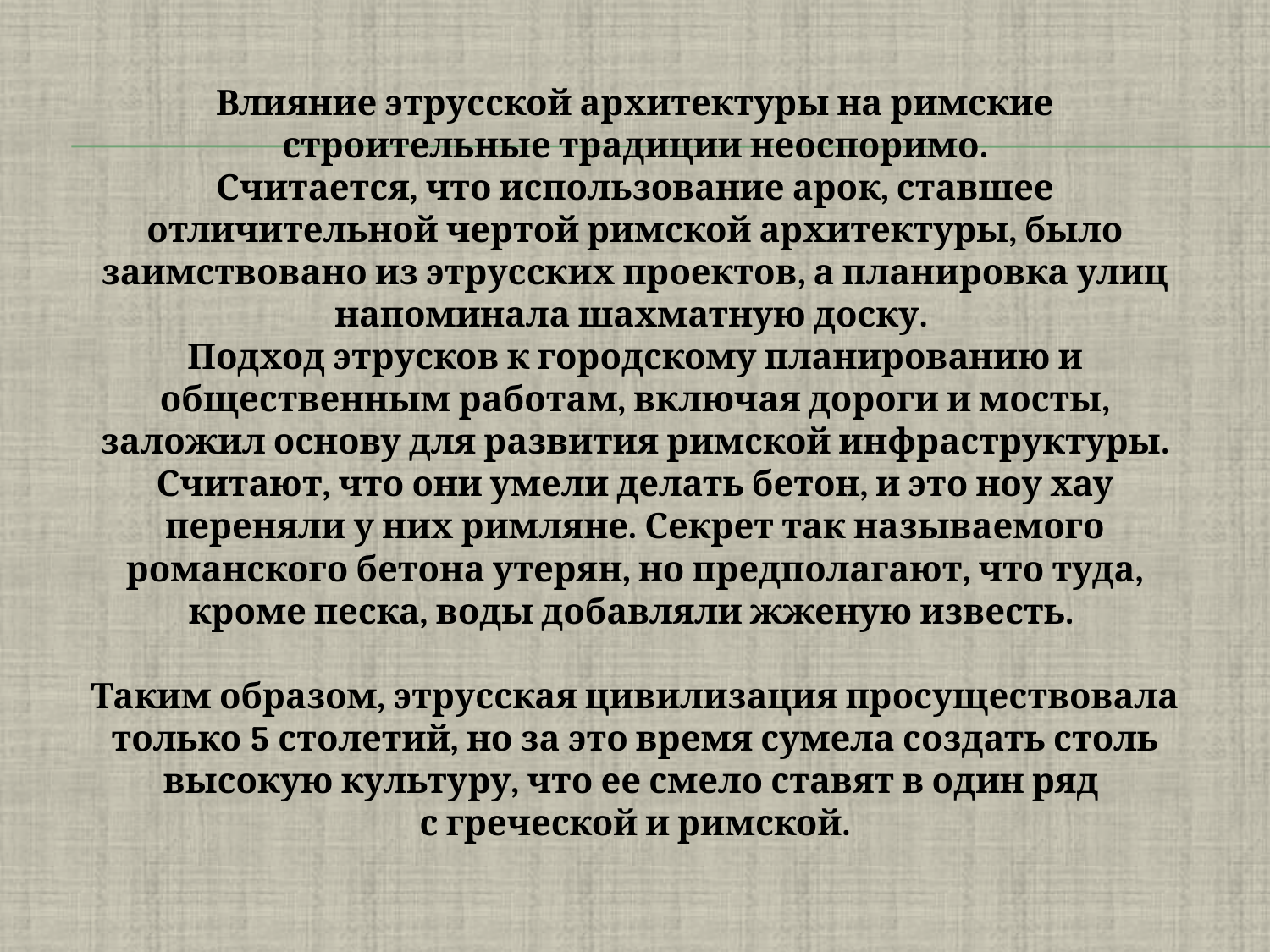

Влияние этрусской архитектуры на римские строительные традиции неоспоримо.
Считается, что использование арок, ставшее отличительной чертой римской архитектуры, было заимствовано из этрусских проектов, а планировка улиц напоминала шахматную доску.
Подход этрусков к городскому планированию и общественным работам, включая дороги и мосты, заложил основу для развития римской инфраструктуры.
Считают, что они умели делать бетон, и это ноу хау переняли у них римляне. Секрет так называемого романского бетона утерян, но предполагают, что туда, кроме песка, воды добавляли жженую известь.

Таким образом, этрусская цивилизация просуществовала только 5 столетий, но за это время сумела создать столь высокую культуру, что ее смело ставят в один ряд
с греческой и римской.